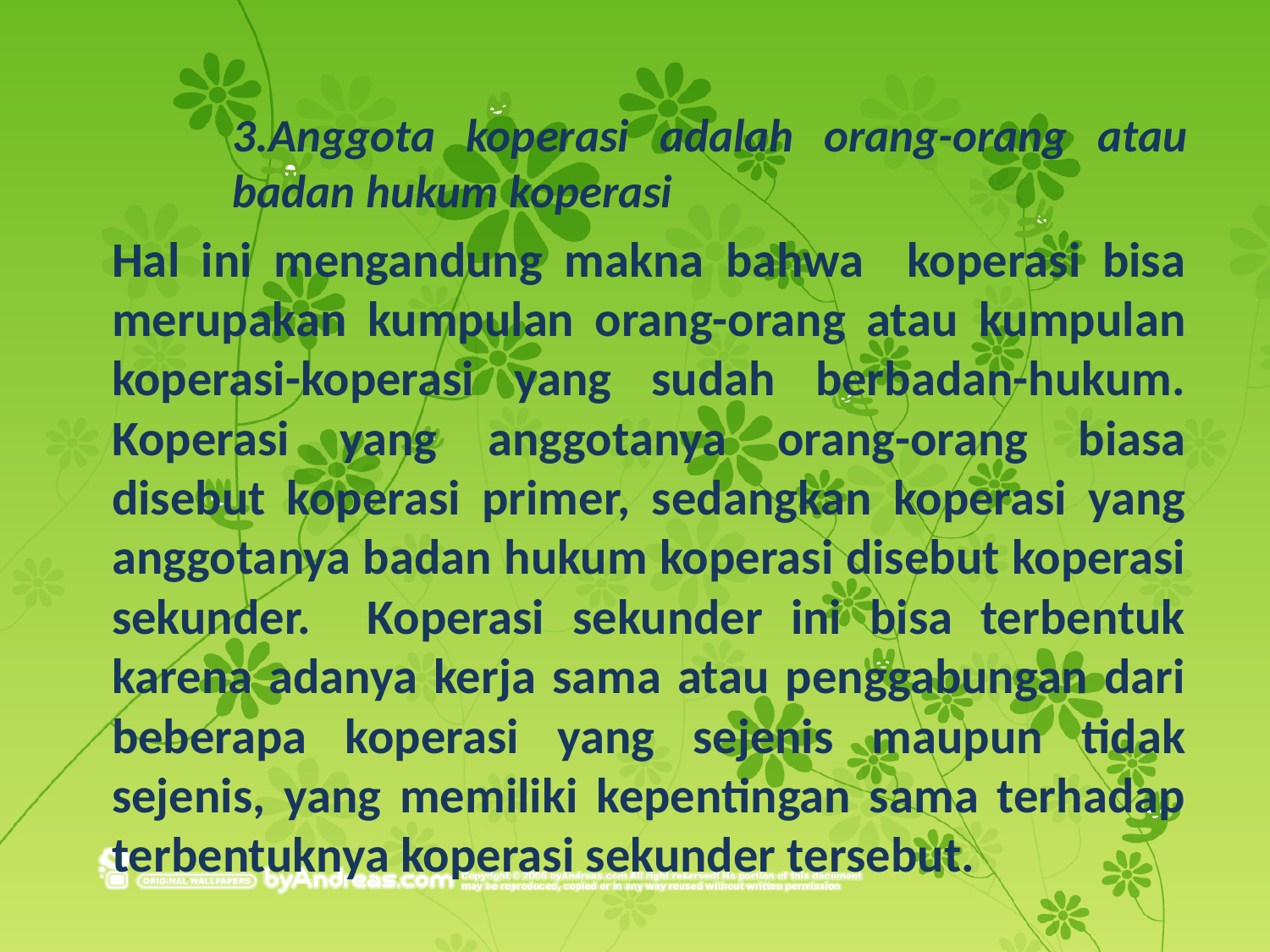

3.Anggota koperasi adalah orang-orang atau badan hukum koperasi
Hal ini mengandung makna bahwa  koperasi bisa merupakan kumpulan orang-orang atau kumpulan koperasi-koperasi yang sudah berbadan-hukum. Koperasi yang anggotanya orang-orang biasa disebut koperasi primer, sedangkan koperasi yang anggotanya badan hukum koperasi disebut koperasi sekunder.  Koperasi sekunder ini bisa terbentuk karena adanya kerja sama atau penggabungan dari beberapa koperasi yang sejenis maupun tidak sejenis, yang memiliki kepentingan sama terhadap terbentuknya koperasi sekunder tersebut.